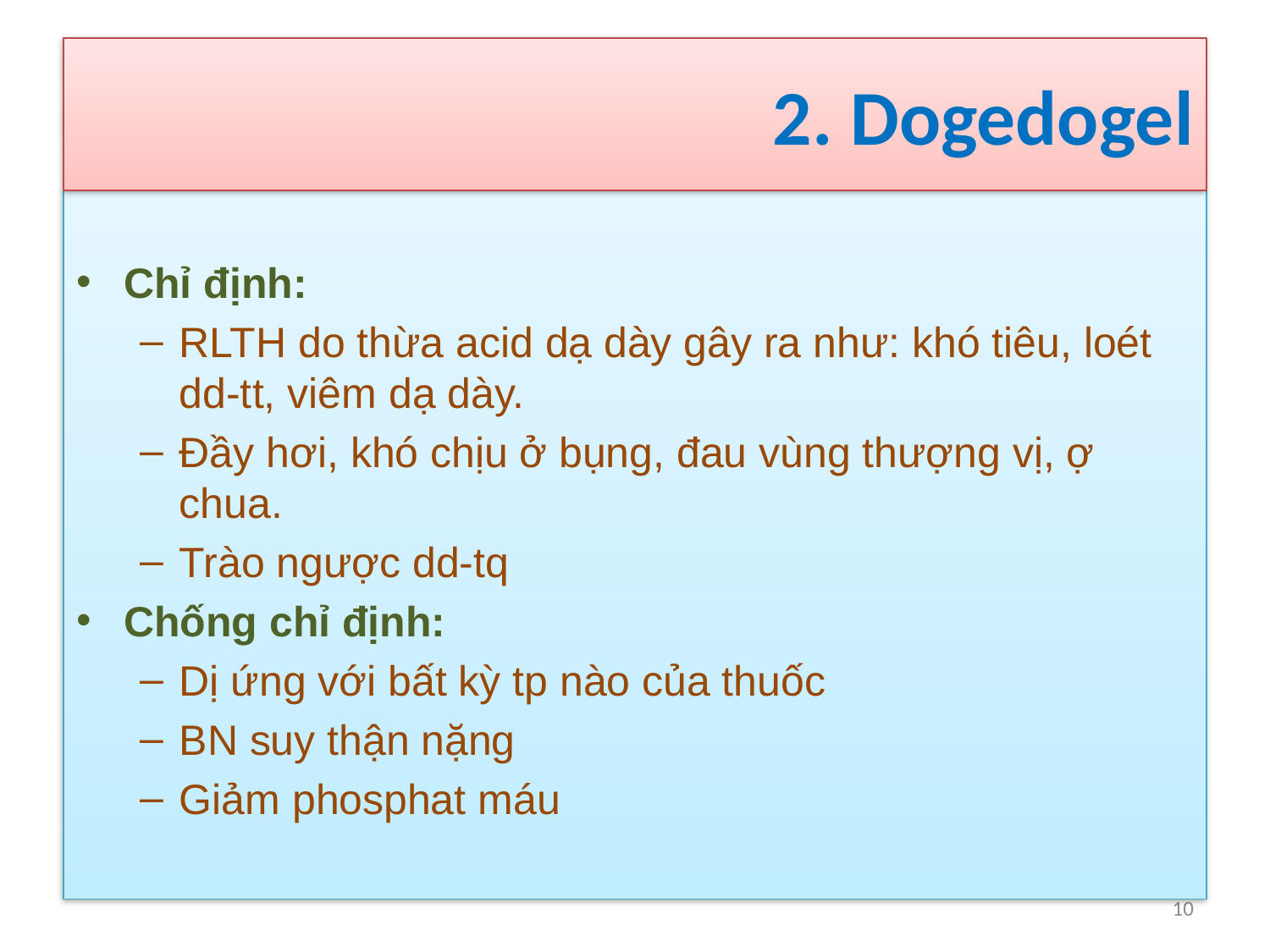

# 2. Dogedogel

Chỉ định:
RLTH do thừa acid dạ dày gây ra như: khó tiêu, loét dd-tt, viêm dạ dày.
Đầy hơi, khó chịu ở bụng, đau vùng thượng vị, ợ chua.
Trào ngược dd-tq
Chống chỉ định:
Dị ứng với bất kỳ tp nào của thuốc
BN suy thận nặng
Giảm phosphat máu
10